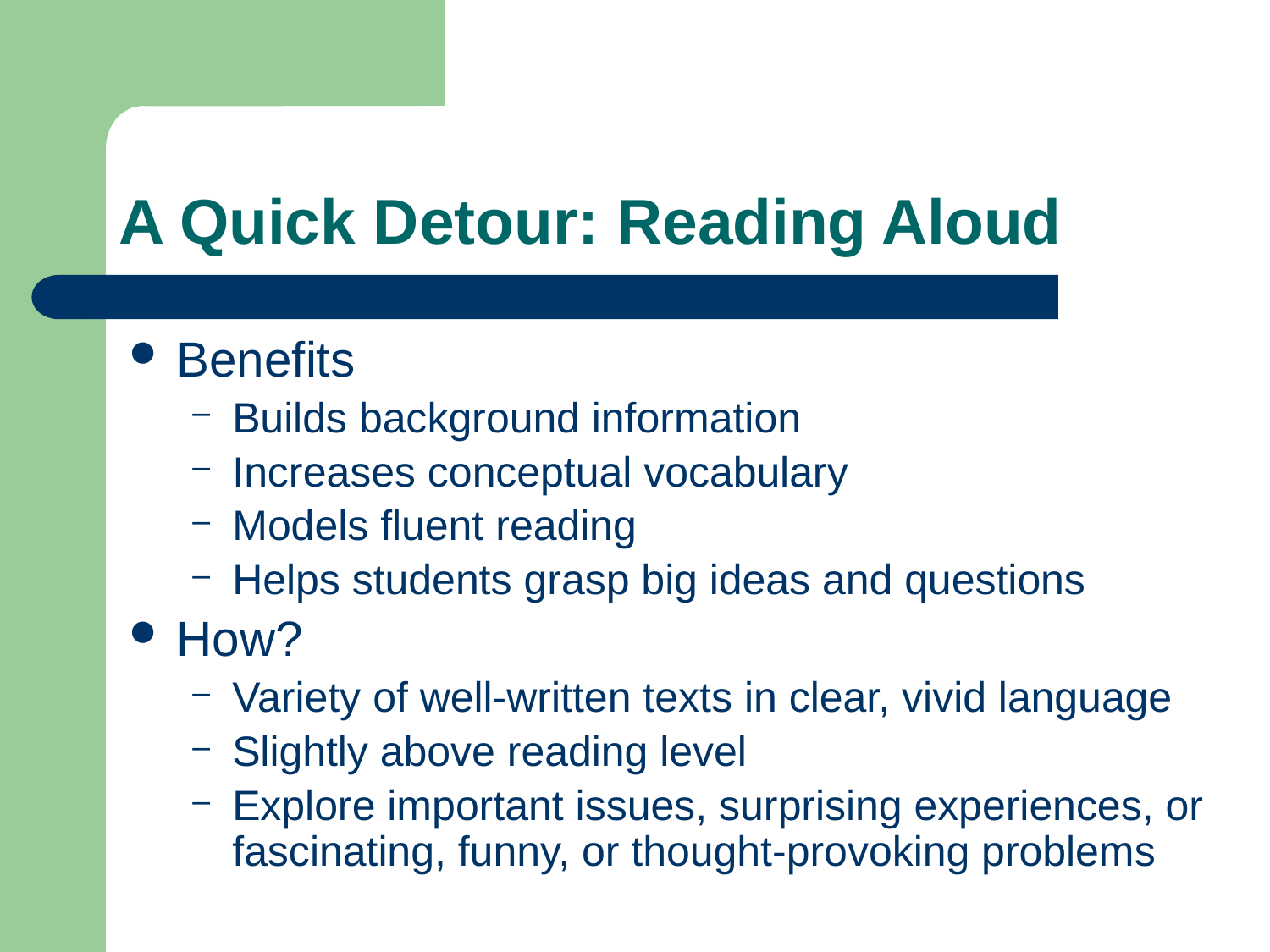

# A Quick Detour: Reading Aloud
Benefits
Builds background information
Increases conceptual vocabulary
Models fluent reading
Helps students grasp big ideas and questions
How?
Variety of well-written texts in clear, vivid language
Slightly above reading level
Explore important issues, surprising experiences, or fascinating, funny, or thought-provoking problems